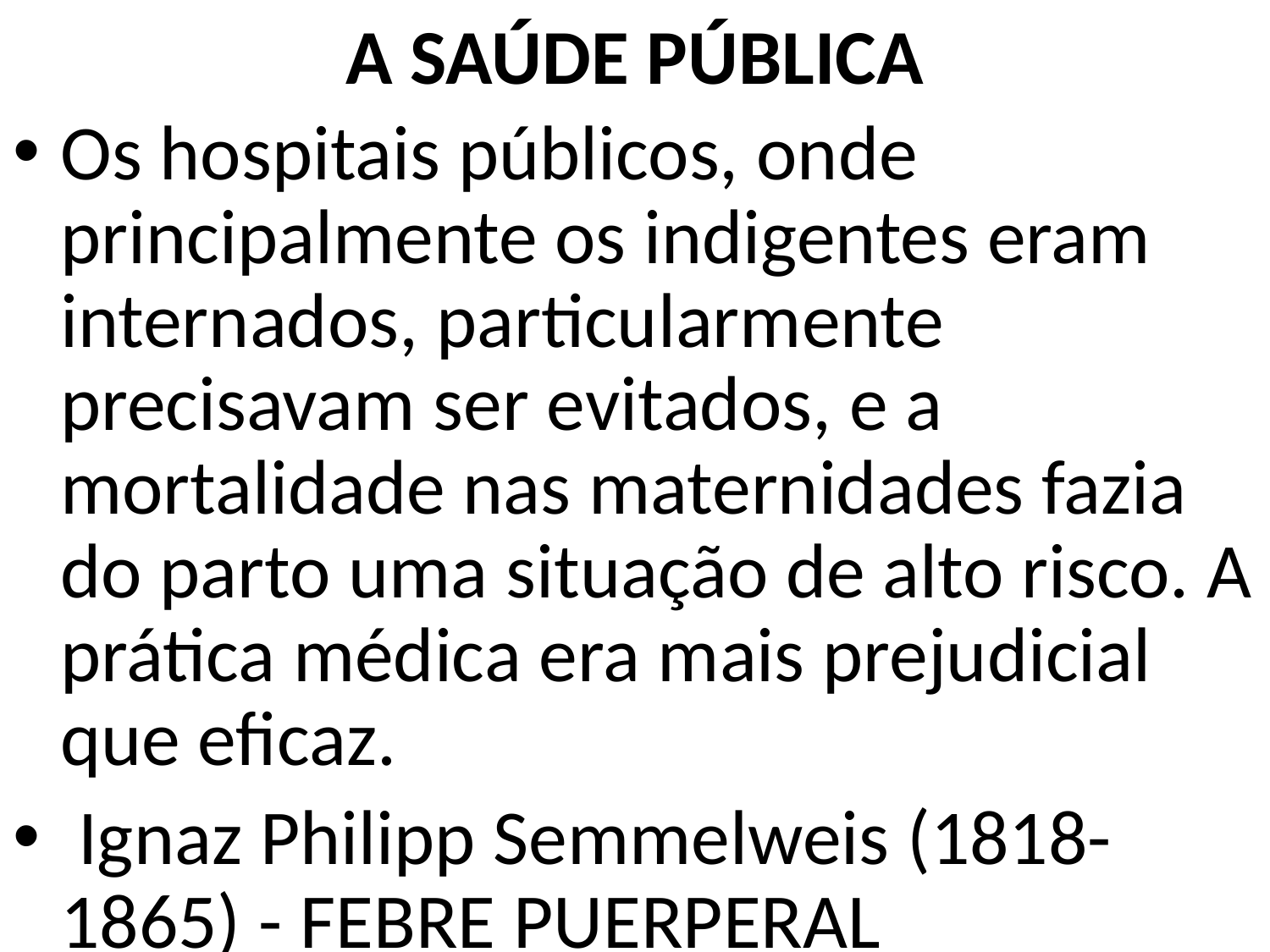

# A SAÚDE PÚBLICA
Os hospitais públicos, onde principalmente os indigentes eram internados, particularmente precisavam ser evitados, e a mortalidade nas maternidades fazia do parto uma situação de alto risco. A prática médica era mais prejudicial que eficaz.
 Ignaz Philipp Semmelweis (1818-1865) - FEBRE PUERPERAL